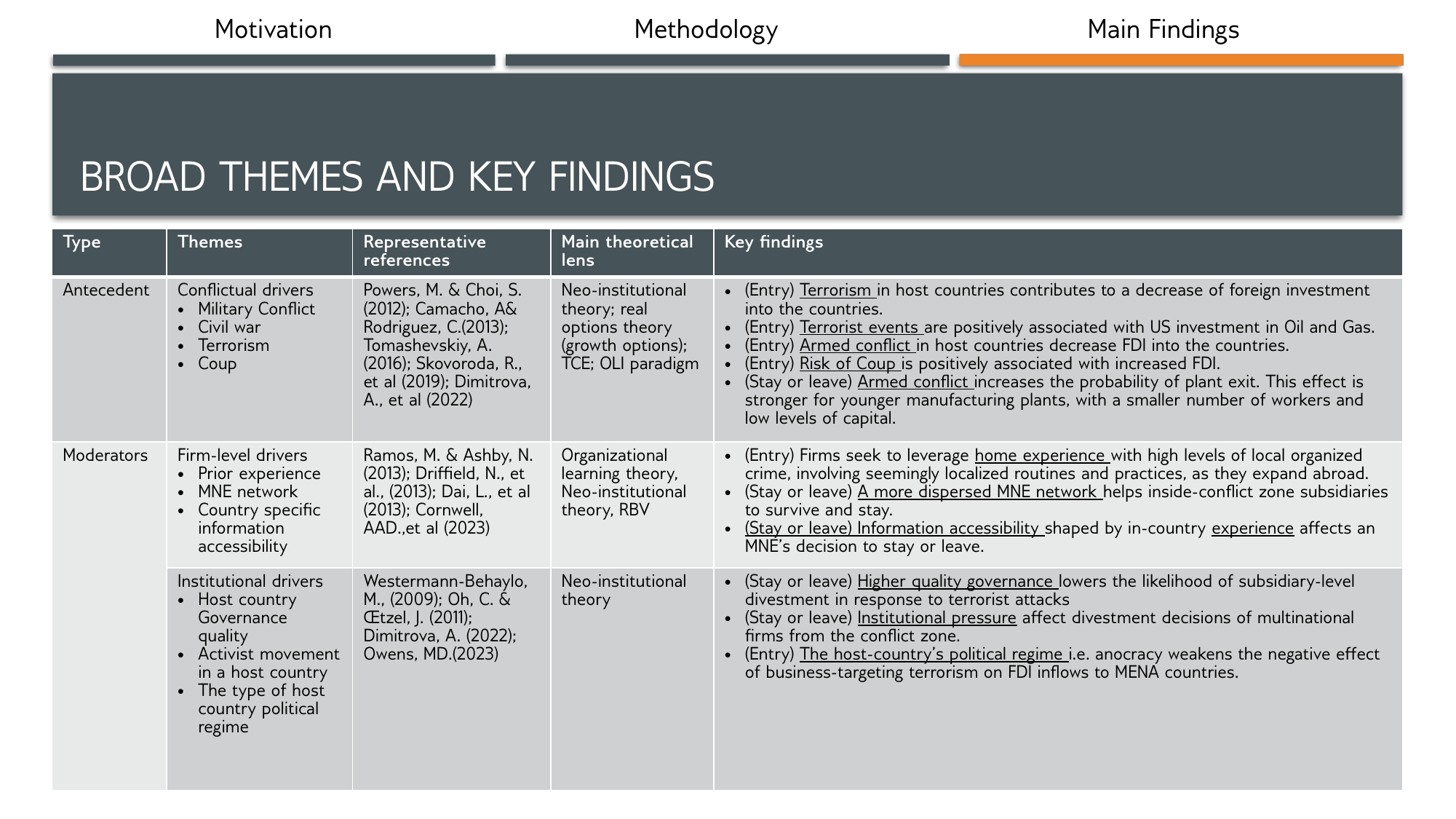

Motivation
Methodology
Main Findings

# Broad themes and Key Findings
| Type | Themes | Representative references | Main theoretical lens | Key findings |
| --- | --- | --- | --- | --- |
| Antecedent | Conflictual drivers Military Conflict Civil war Terrorism Coup | Powers, M. & Choi, S.(2012); Camacho, A& Rodriguez, C.(2013); Tomashevskiy, A.(2016); Skovoroda, R., et al (2019); Dimitrova, A., et al (2022) | Neo-institutional theory; real options theory (growth options); TCE; OLI paradigm | (Entry) Terrorism in host countries contributes to a decrease of foreign investment into the countries. (Entry) Terrorist events are positively associated with US investment in Oil and Gas. (Entry) Armed conflict in host countries decrease FDI into the countries. (Entry) Risk of Coup is positively associated with increased FDI. (Stay or leave) Armed conflict increases the probability of plant exit. This effect is stronger for younger manufacturing plants, with a smaller number of workers and low levels of capital. |
| Moderators | Firm-level drivers Prior experience MNE network Country specific information accessibility | Ramos, M. & Ashby, N.(2013); Driffield, N., et al., (2013); Dai, L., et al (2013); Cornwell, AAD.,et al (2023) | Organizational learning theory, Neo-institutional theory, RBV | (Entry) Firms seek to leverage home experience with high levels of local organized crime, involving seemingly localized routines and practices, as they expand abroad. (Stay or leave) A more dispersed MNE network helps inside-conflict zone subsidiaries to survive and stay. (Stay or leave) Information accessibility shaped by in-country experience affects an MNE’s decision to stay or leave. |
|  | Institutional drivers Host country Governance quality Activist movement in a host country The type of host country political regime | Westermann-Behaylo, M., (2009); Oh, C. & Oetzel, J. (2011); Dimitrova, A. (2022); Owens, MD.(2023) | Neo-institutional theory | (Stay or leave) Higher quality governance lowers the likelihood of subsidiary-level divestment in response to terrorist attacks (Stay or leave) Institutional pressure affect divestment decisions of multinational firms from the conflict zone. (Entry) The host-country’s political regime i.e. anocracy weakens the negative effect of business-targeting terrorism on FDI inflows to MENA countries. |